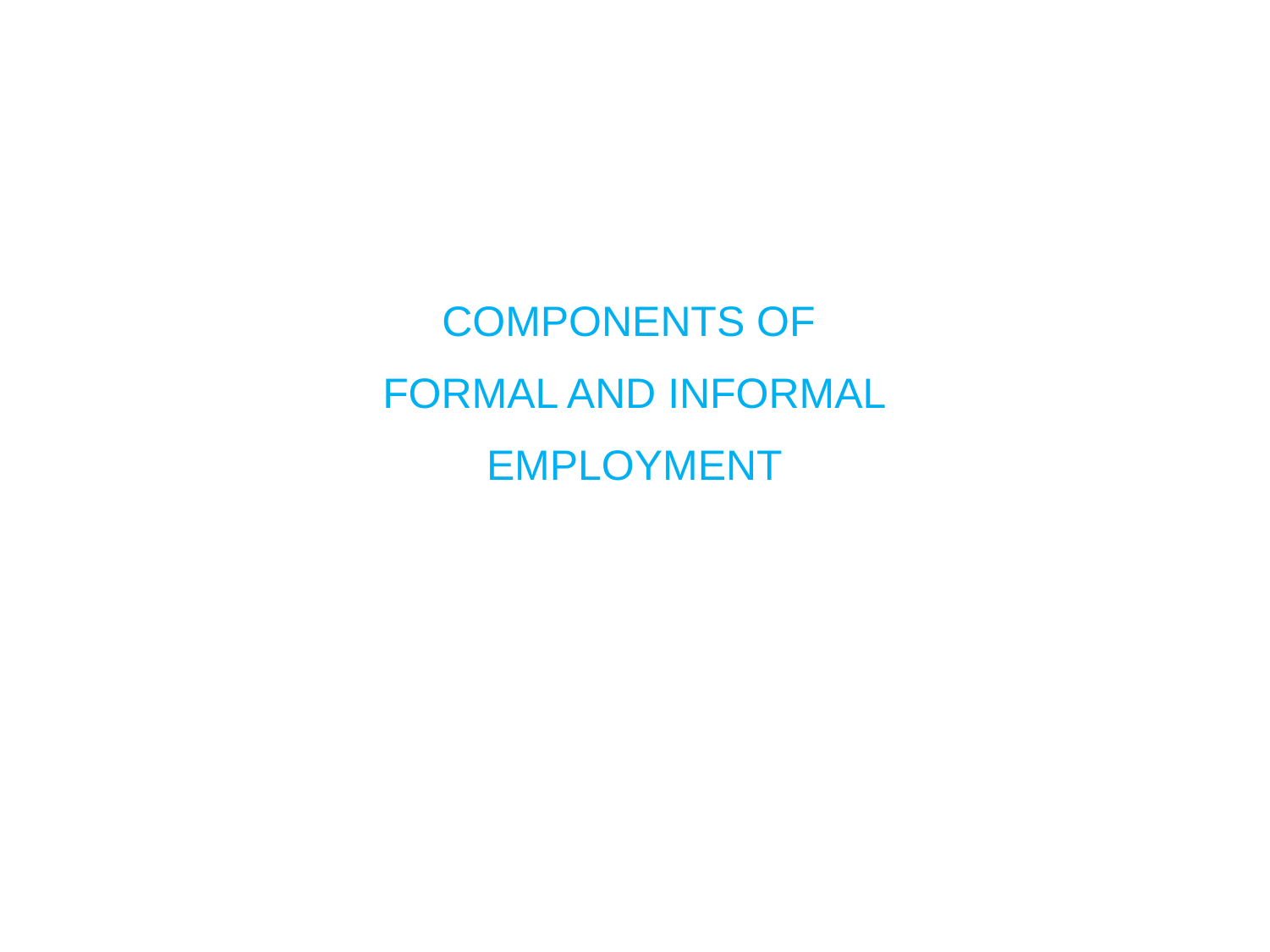

COMPONENTS OF
FORMAL AND INFORMAL
EMPLOYMENT
#